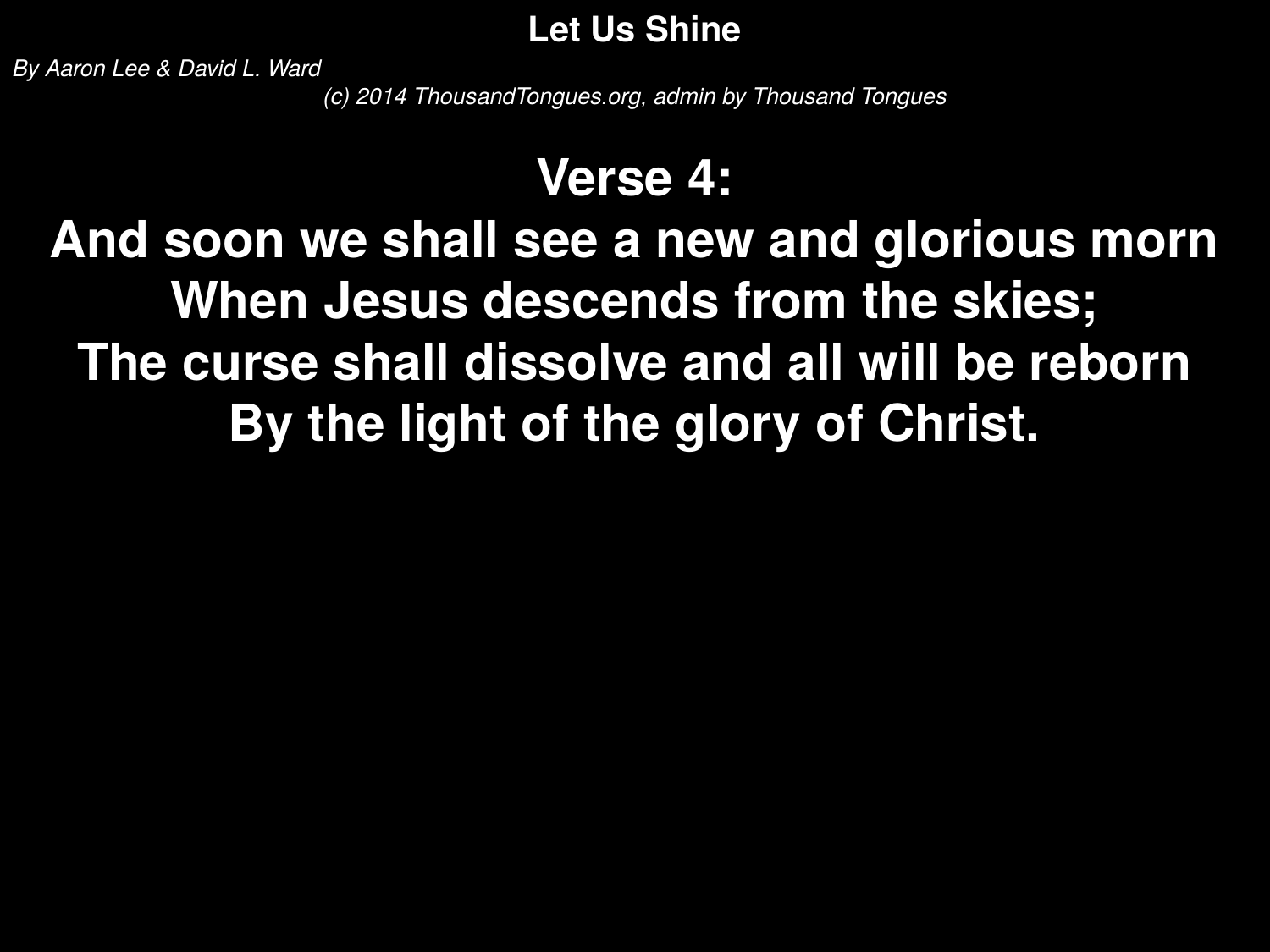

Let Us Shine
By Aaron Lee & David L. Ward
(c) 2014 ThousandTongues.org, admin by Thousand Tongues
Verse 4:
And soon we shall see a new and glorious morn
When Jesus descends from the skies;
The curse shall dissolve and all will be reborn
By the light of the glory of Christ.